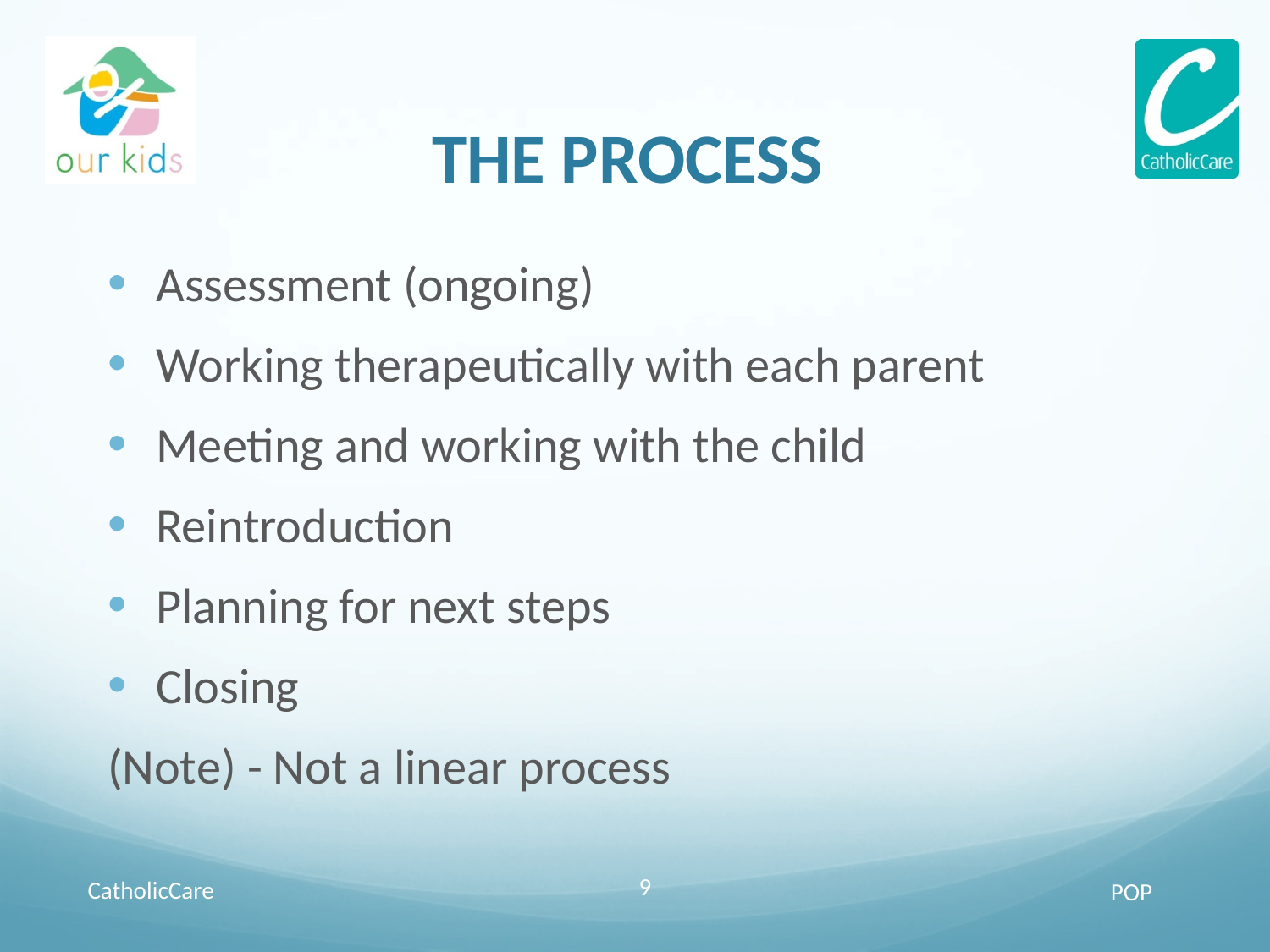

# THE PROCESS
Assessment (ongoing)
Working therapeutically with each parent
Meeting and working with the child
Reintroduction
Planning for next steps
Closing
(Note) - Not a linear process
CatholicCare
9
POP